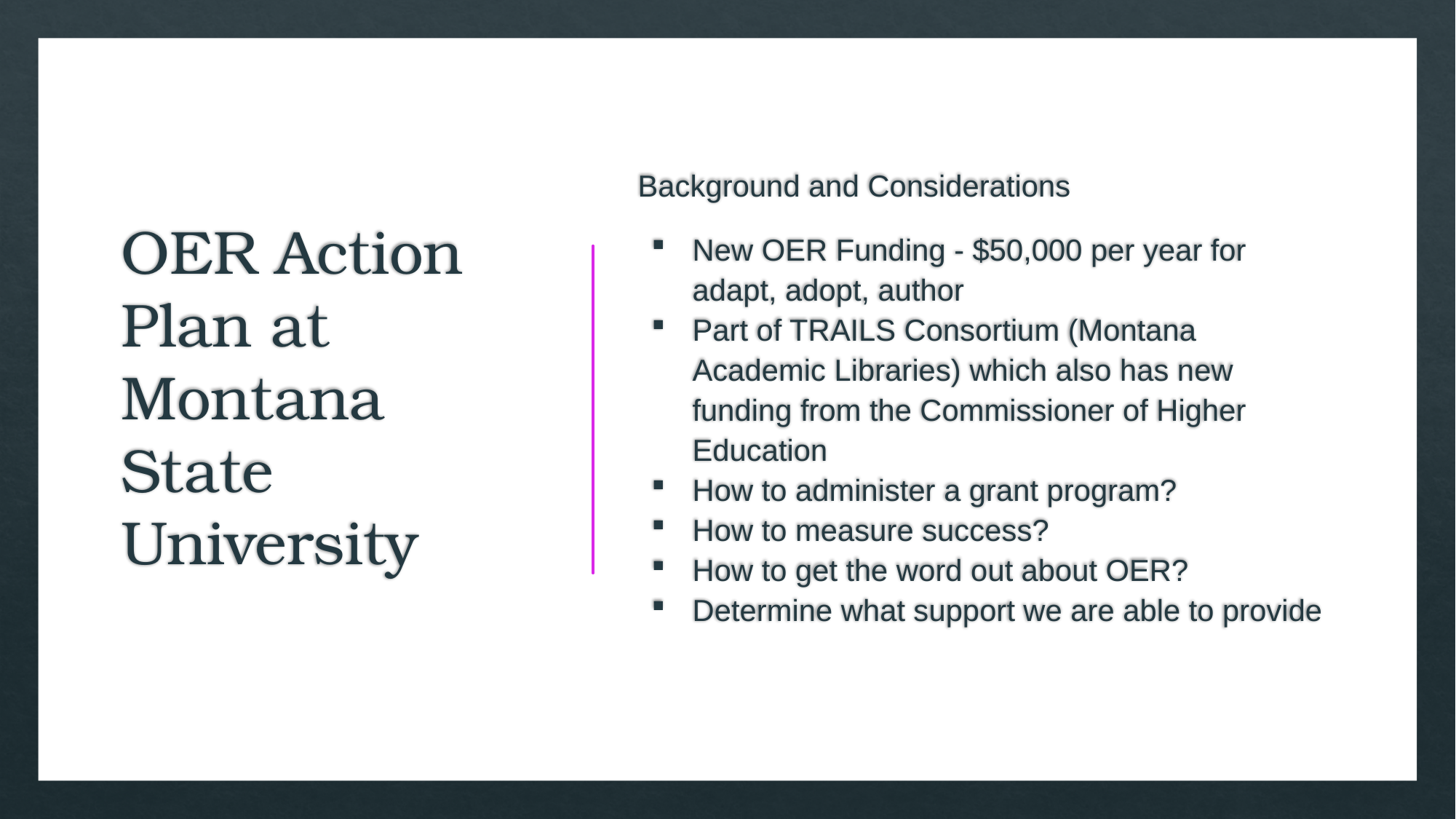

# OER Action Plan at Montana State University
Background and Considerations
New OER Funding - $50,000 per year for adapt, adopt, author
Part of TRAILS Consortium (Montana Academic Libraries) which also has new funding from the Commissioner of Higher Education
How to administer a grant program?
How to measure success?
How to get the word out about OER?
Determine what support we are able to provide